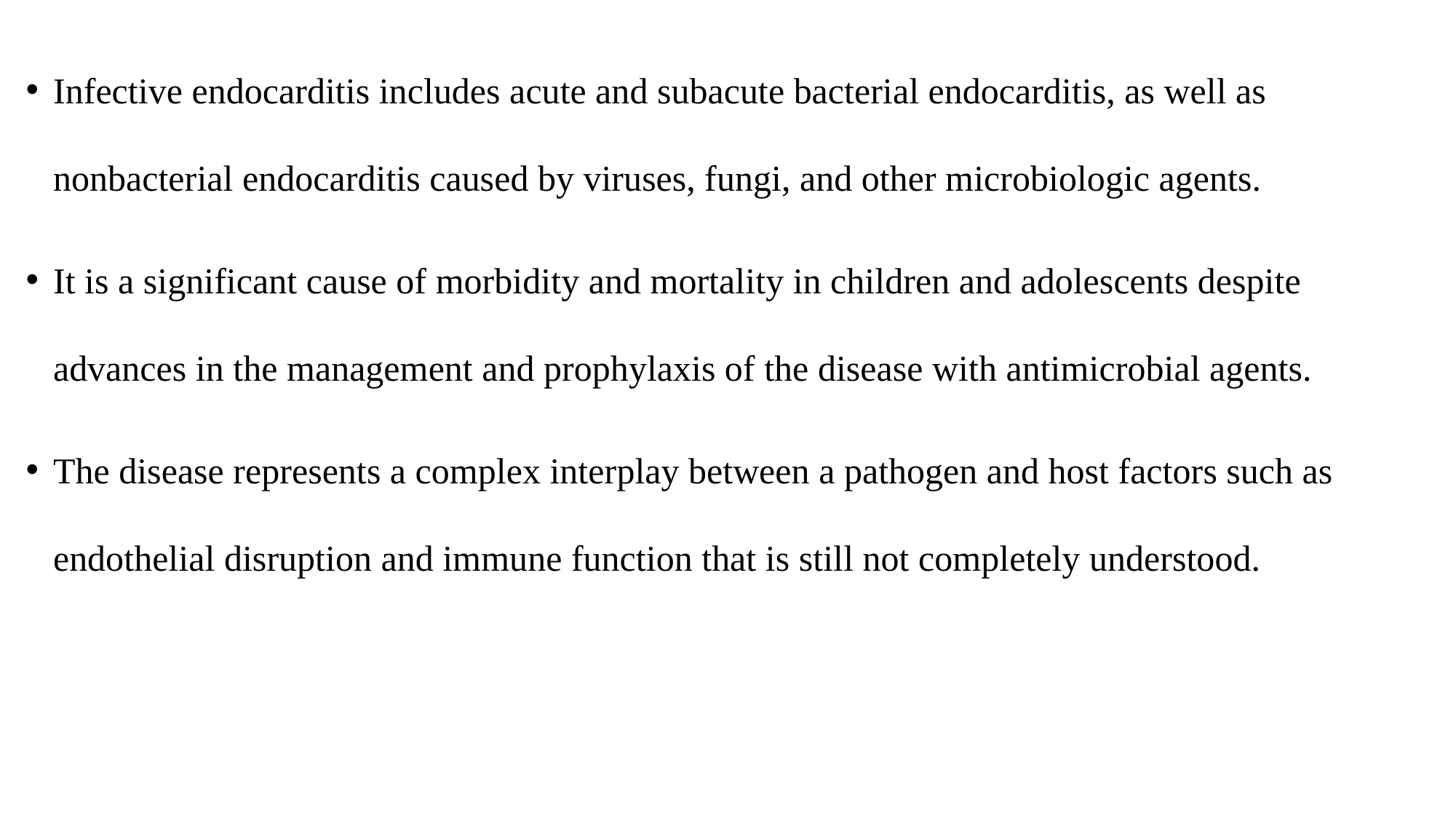

Infective endocarditis includes acute and subacute bacterial endocarditis, as well as nonbacterial endocarditis caused by viruses, fungi, and other microbiologic agents.
It is a significant cause of morbidity and mortality in children and adolescents despite advances in the management and prophylaxis of the disease with antimicrobial agents.
The disease represents a complex interplay between a pathogen and host factors such as endothelial disruption and immune function that is still not completely understood.